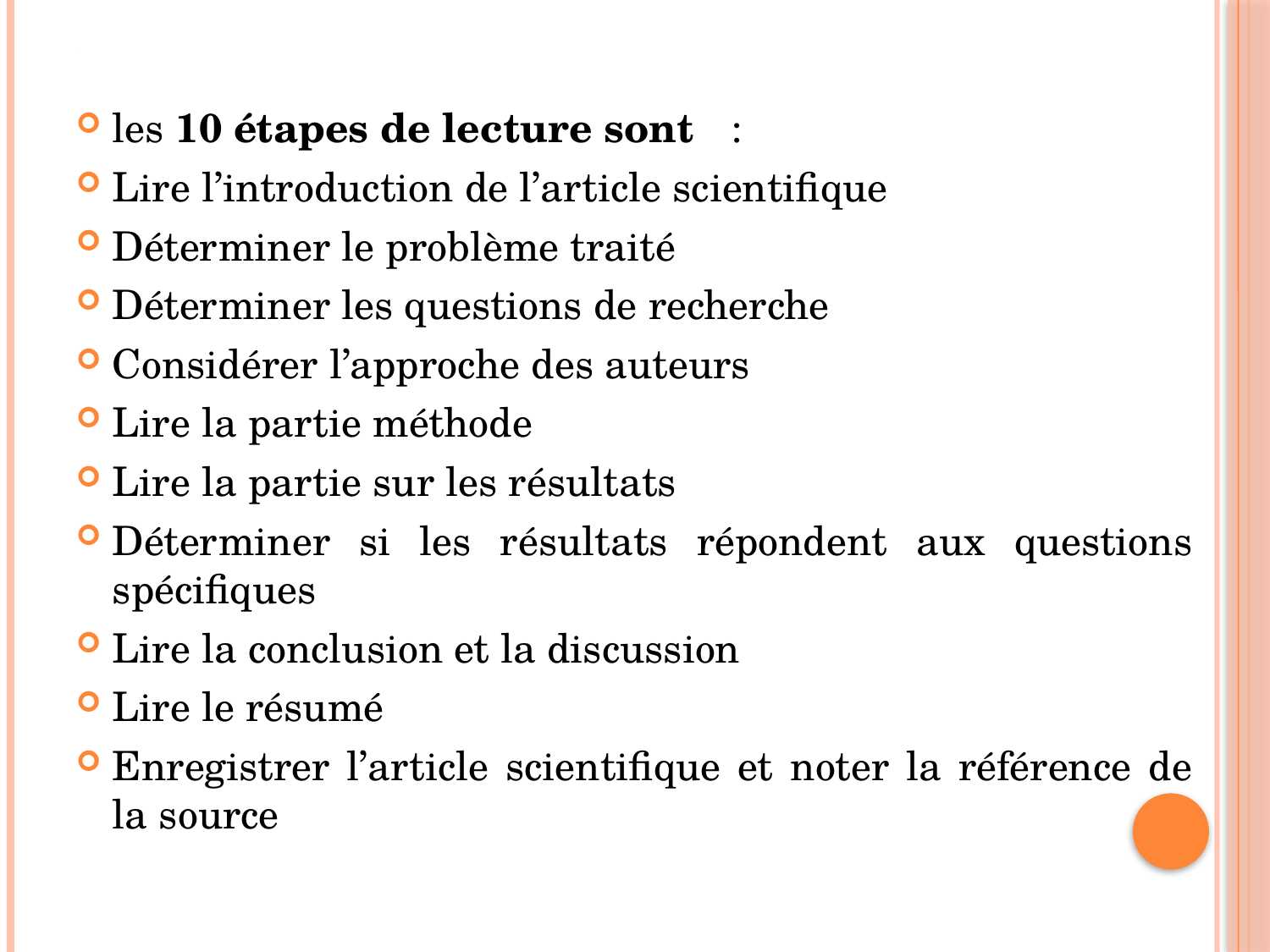

# .
les 10 étapes de lecture sont   :
Lire l’introduction de l’article scientifique
Déterminer le problème traité
Déterminer les questions de recherche
Considérer l’approche des auteurs
Lire la partie méthode
Lire la partie sur les résultats
Déterminer si les résultats répondent aux questions spécifiques
Lire la conclusion et la discussion
Lire le résumé
Enregistrer l’article scientifique et noter la référence de la source